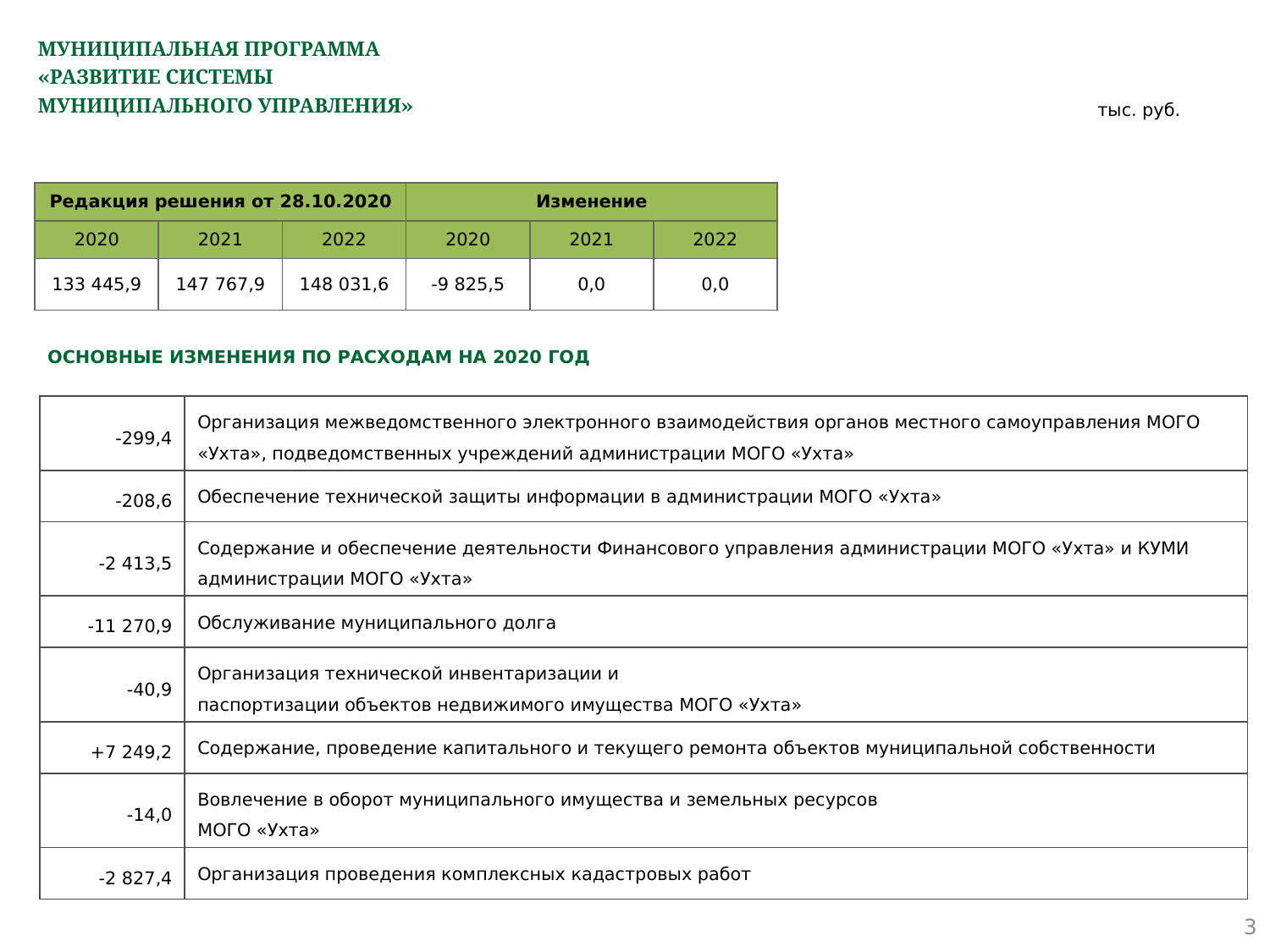

# МУНИЦИПАЛЬНАЯ ПРОГРАММА «РАЗВИТИЕ СИСТЕМЫ МУНИЦИПАЛЬНОГО УПРАВЛЕНИЯ»
тыс. руб.
| Редакция решения от 28.10.2020 |  |  | Изменение |  |  |
| --- | --- | --- | --- | --- | --- |
| 2020 | 2021 | 2022 | 2020 | 2021 | 2022 |
| 133 445,9 | 147 767,9 | 148 031,6 | -9 825,5 | 0,0 | 0,0 |
ОСНОВНЫЕ ИЗМЕНЕНИЯ ПО РАСХОДАМ НА 2020 ГОД
| -299,4 | Организация межведомственного электронного взаимодействия органов местного самоуправления МОГО «Ухта», подведомственных учреждений администрации МОГО «Ухта» |
| --- | --- |
| -208,6 | Обеспечение технической защиты информации в администрации МОГО «Ухта» |
| -2 413,5 | Содержание и обеспечение деятельности Финансового управления администрации МОГО «Ухта» и КУМИ администрации МОГО «Ухта» |
| -11 270,9 | Обслуживание муниципального долга |
| -40,9 | Организация технической инвентаризации и паспортизации объектов недвижимого имущества МОГО «Ухта» |
| +7 249,2 | Содержание, проведение капитального и текущего ремонта объектов муниципальной собственности |
| -14,0 | Вовлечение в оборот муниципального имущества и земельных ресурсов МОГО «Ухта» |
| -2 827,4 | Организация проведения комплексных кадастровых работ |
3